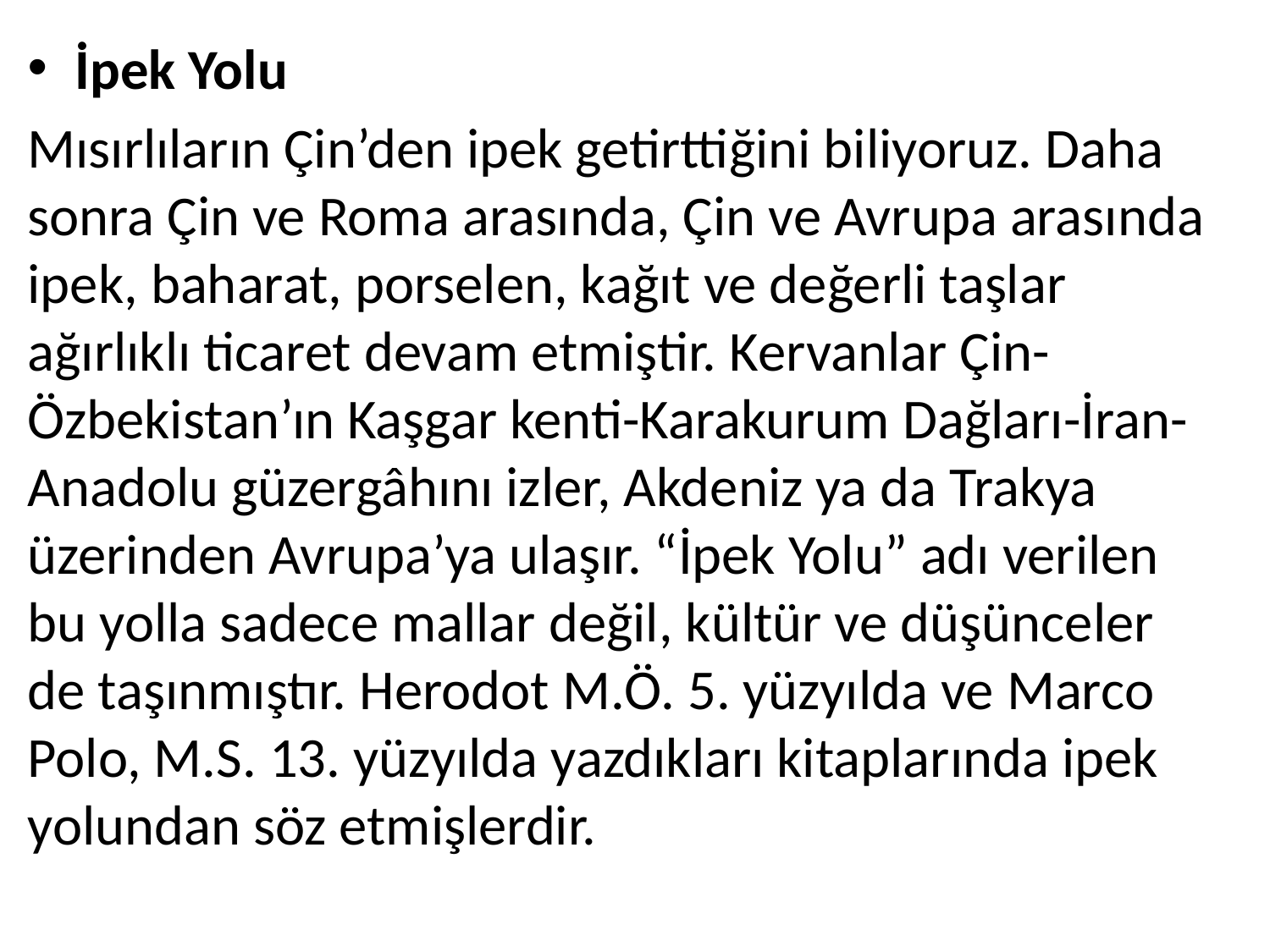

İpek Yolu
Mısırlıların Çin’den ipek getirttiğini biliyoruz. Daha sonra Çin ve Roma arasında, Çin ve Avrupa arasında ipek, baharat, porselen, kağıt ve değerli taşlar ağırlıklı ticaret devam etmiştir. Kervanlar Çin-Özbekistan’ın Kaşgar kenti-Karakurum Dağları-İran-Anadolu güzergâhını izler, Akdeniz ya da Trakya üzerinden Avrupa’ya ulaşır. “İpek Yolu” adı verilen bu yolla sadece mallar değil, kültür ve düşünceler de taşınmıştır. Herodot M.Ö. 5. yüzyılda ve Marco Polo, M.S. 13. yüzyılda yazdıkları kitaplarında ipek yolundan söz etmişlerdir.